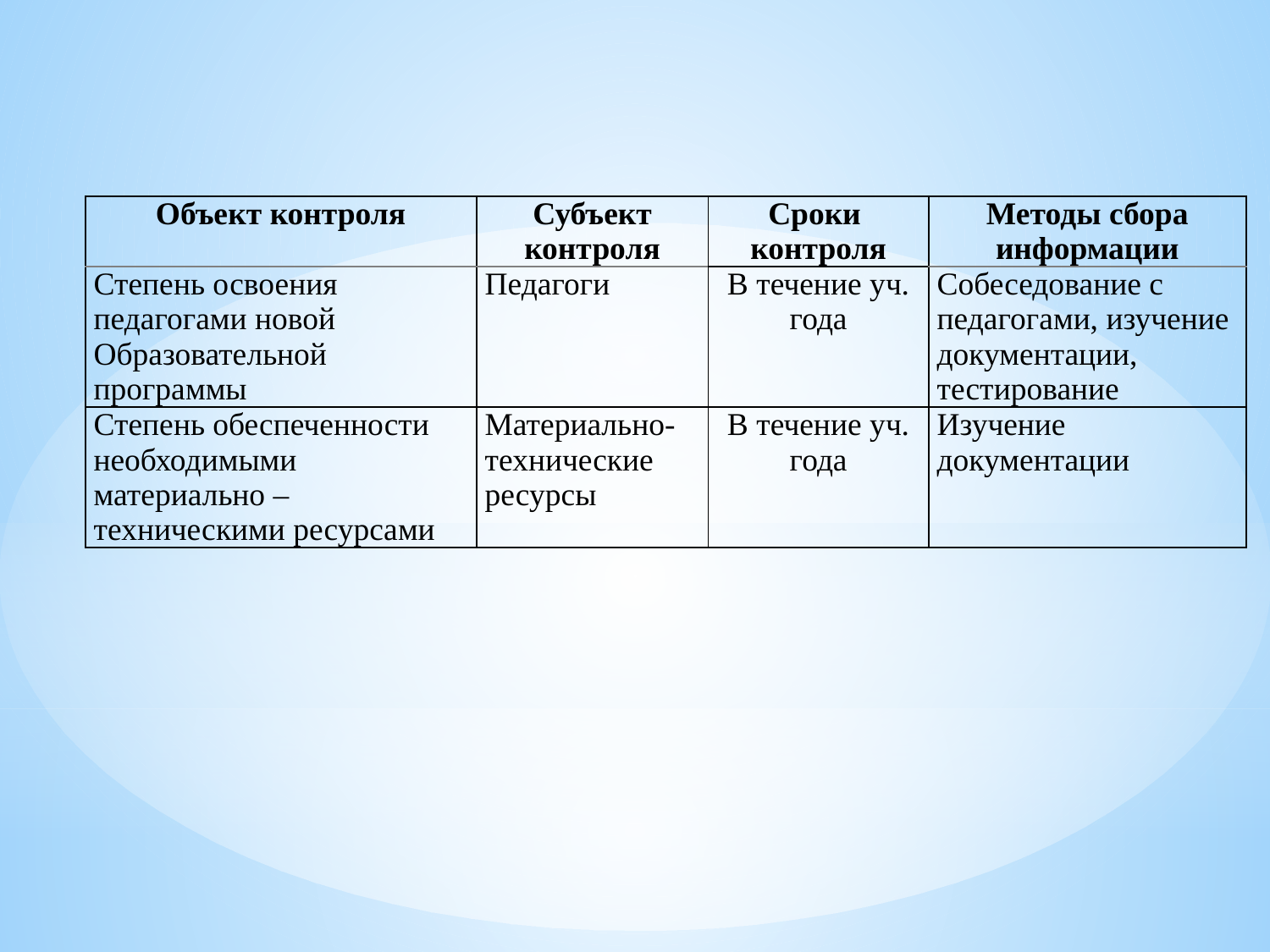

| Объект контроля | Субъект контроля | Сроки контроля | Методы сбора информации |
| --- | --- | --- | --- |
| Степень освоения педагогами новой Образовательной программы | Педагоги | В течение уч. года | Собеседование с педагогами, изучение документации, тестирование |
| Степень обеспеченности необходимыми материально – техническими ресурсами | Материально-технические ресурсы | В течение уч. года | Изучение документации |